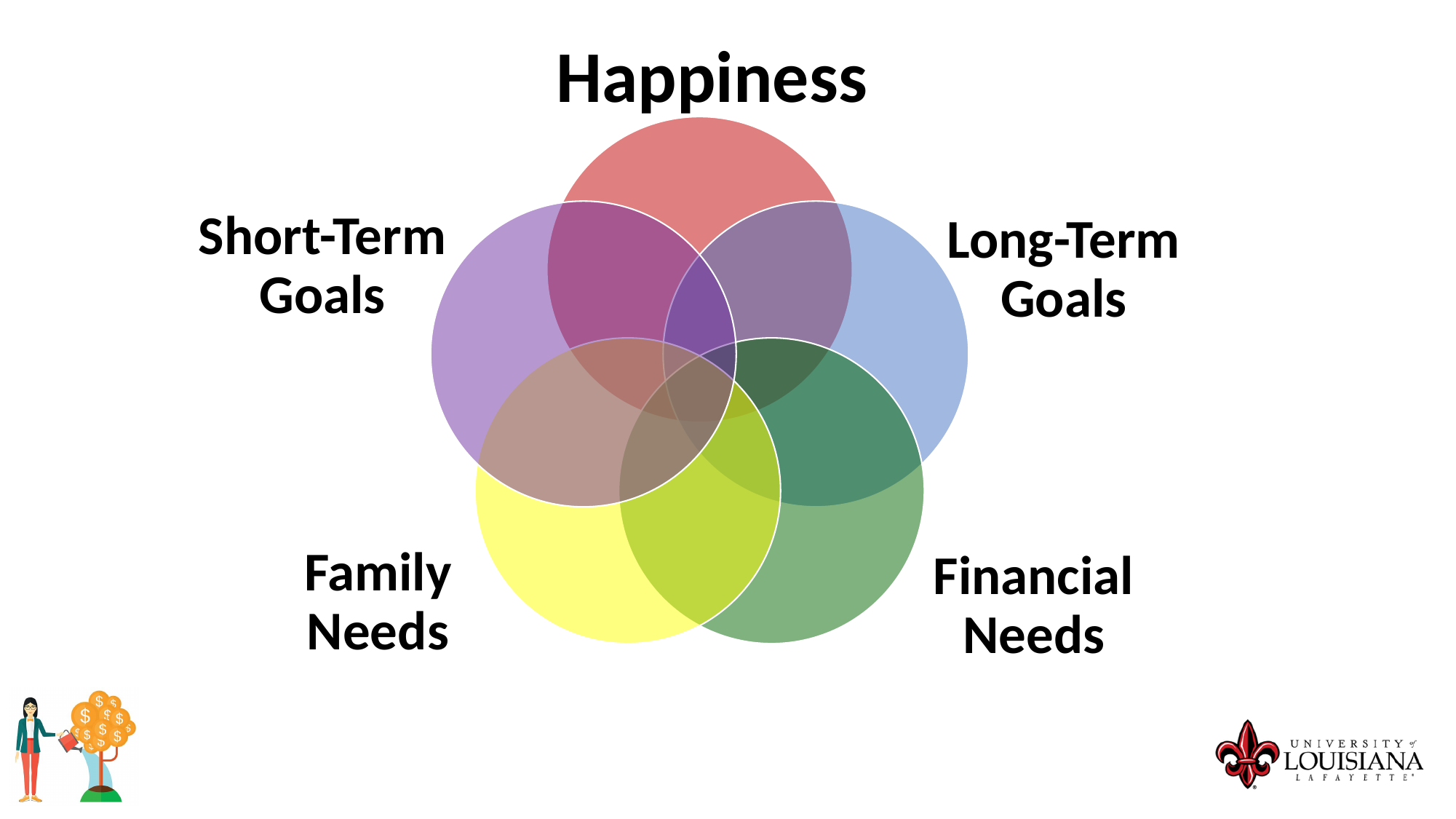

Happiness
Long-Term Goals
Financial Needs
Family Needs
Short-Term Goals